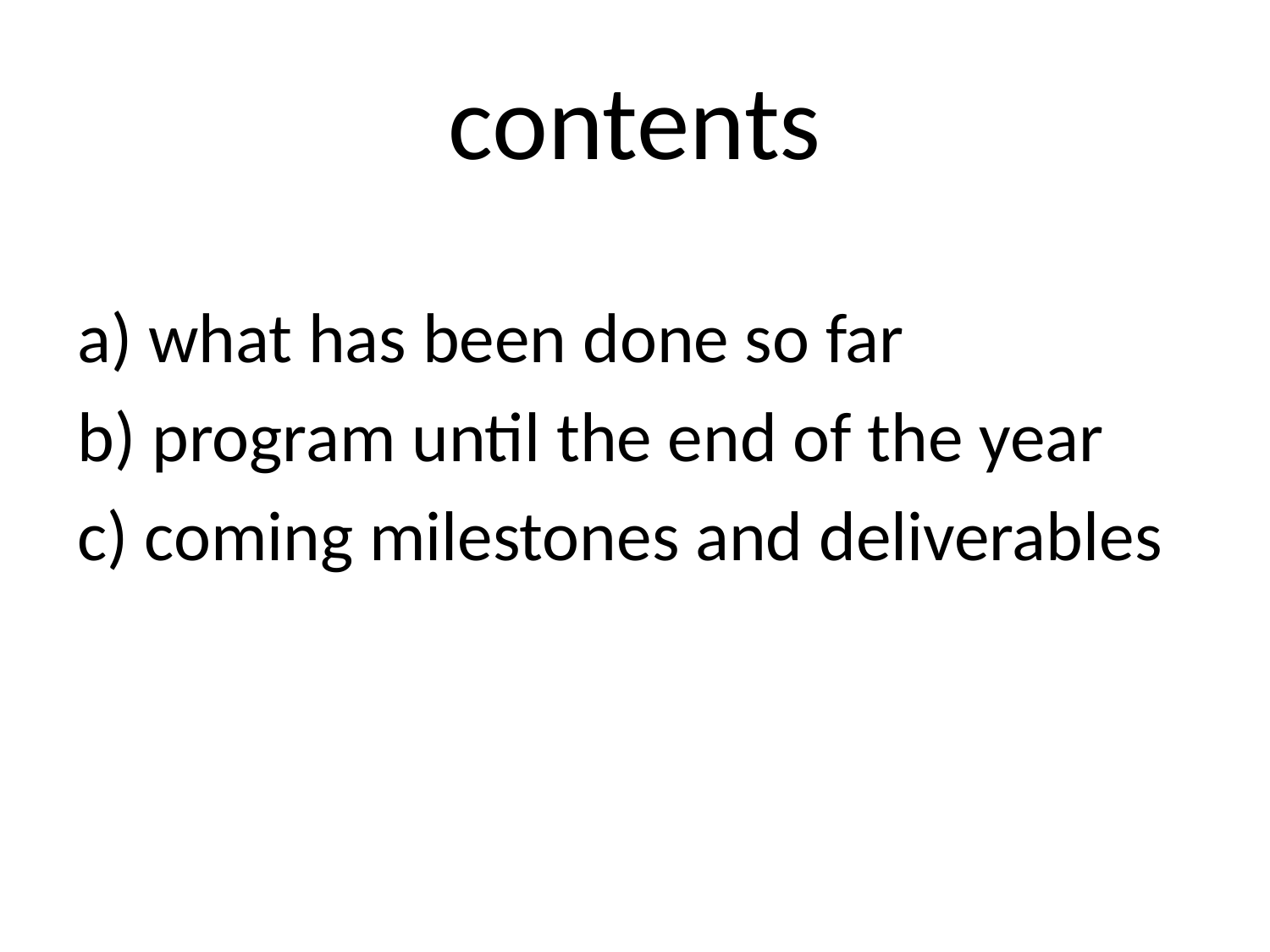

# contents
a) what has been done so far
b) program until the end of the year
c) coming milestones and deliverables